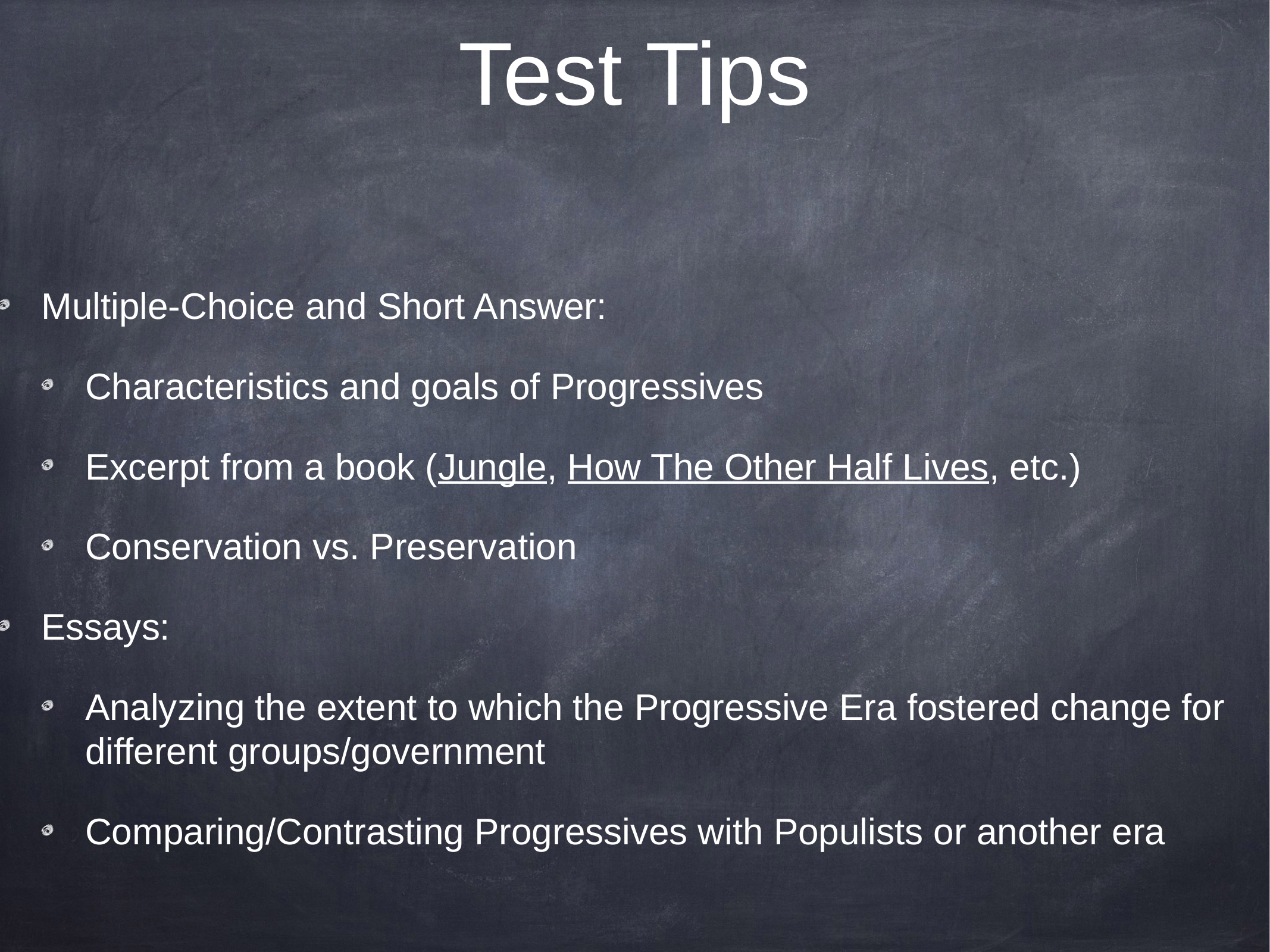

# Test Tips
Multiple-Choice and Short Answer:
Characteristics and goals of Progressives
Excerpt from a book (Jungle, How The Other Half Lives, etc.)
Conservation vs. Preservation
Essays:
Analyzing the extent to which the Progressive Era fostered change for different groups/government
Comparing/Contrasting Progressives with Populists or another era